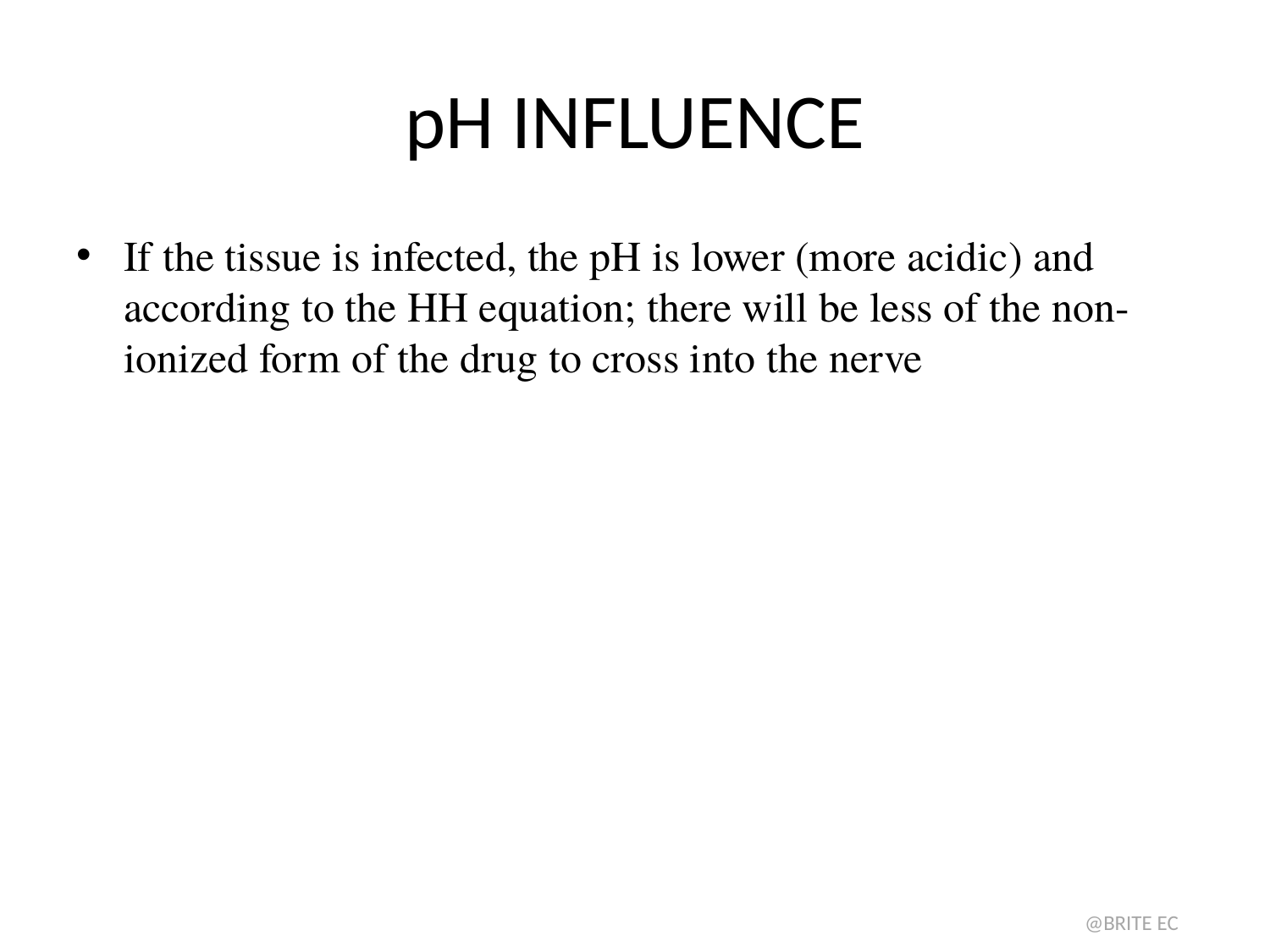

# pH INFLUENCE
If the tissue is infected, the pH is lower (more acidic) and according to the HH equation; there will be less of the non-ionized form of the drug to cross into the nerve